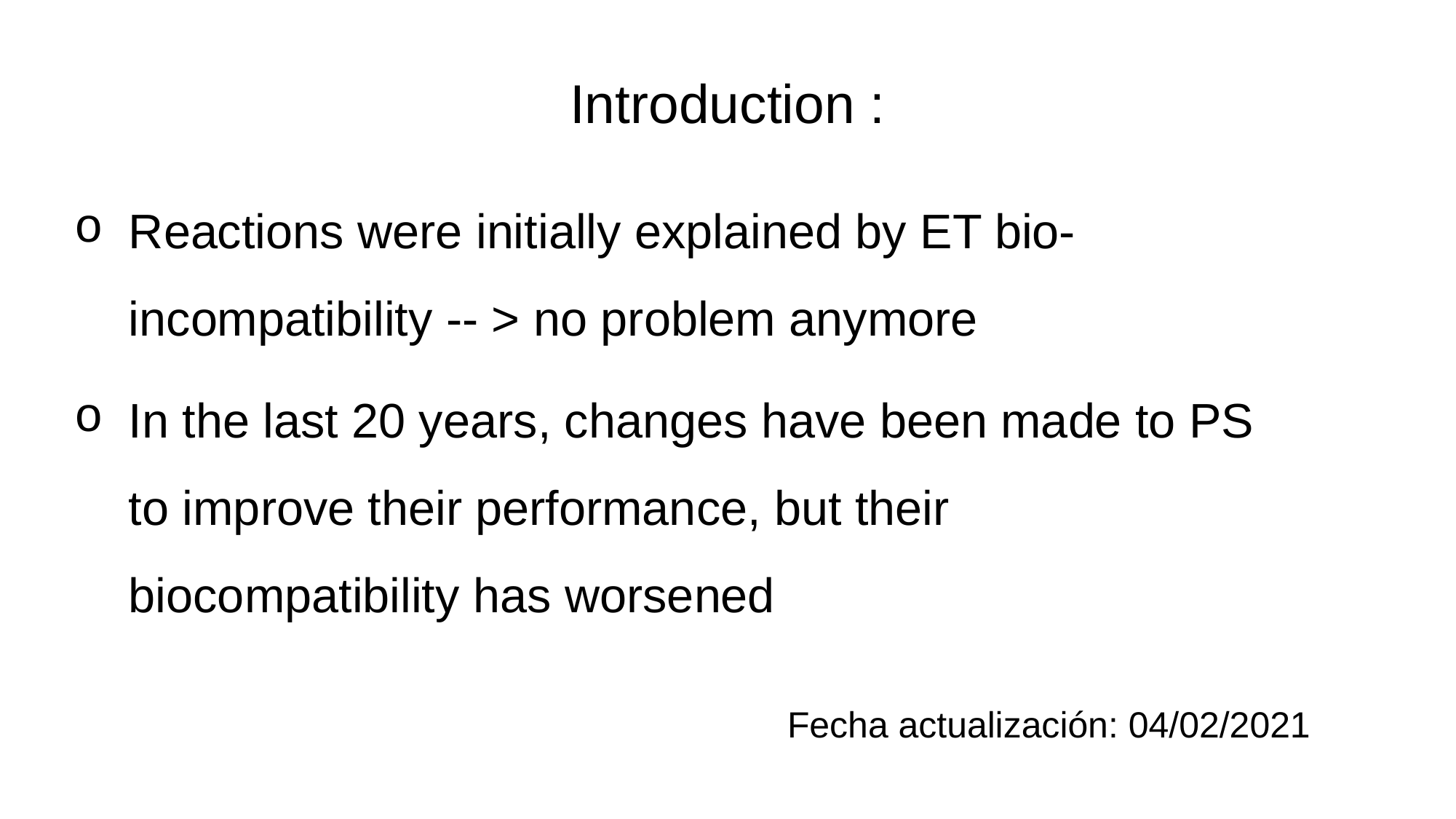

Introduction :
Reactions were initially explained by ET bio-incompatibility -- > no problem anymore
In the last 20 years, changes have been made to PS to improve their performance, but their biocompatibility has worsened
Fecha actualización: 04/02/2021